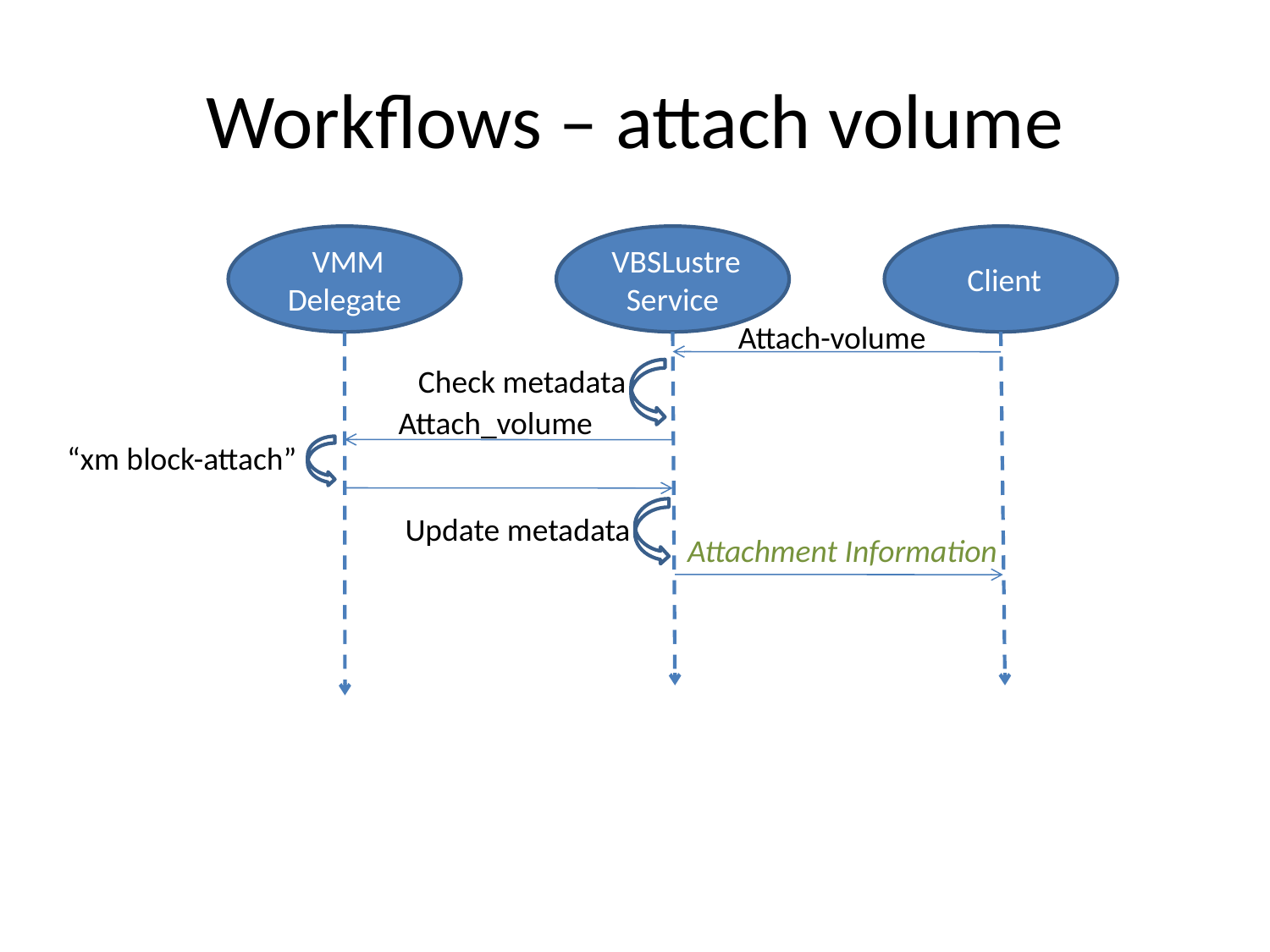

# Workflows – attach volume
 VMM Delegate
 VBSLustre Service
 Client
Attach-volume
Check metadata

Attach_volume
“xm block-attach”

Update metadata
Attachment Information